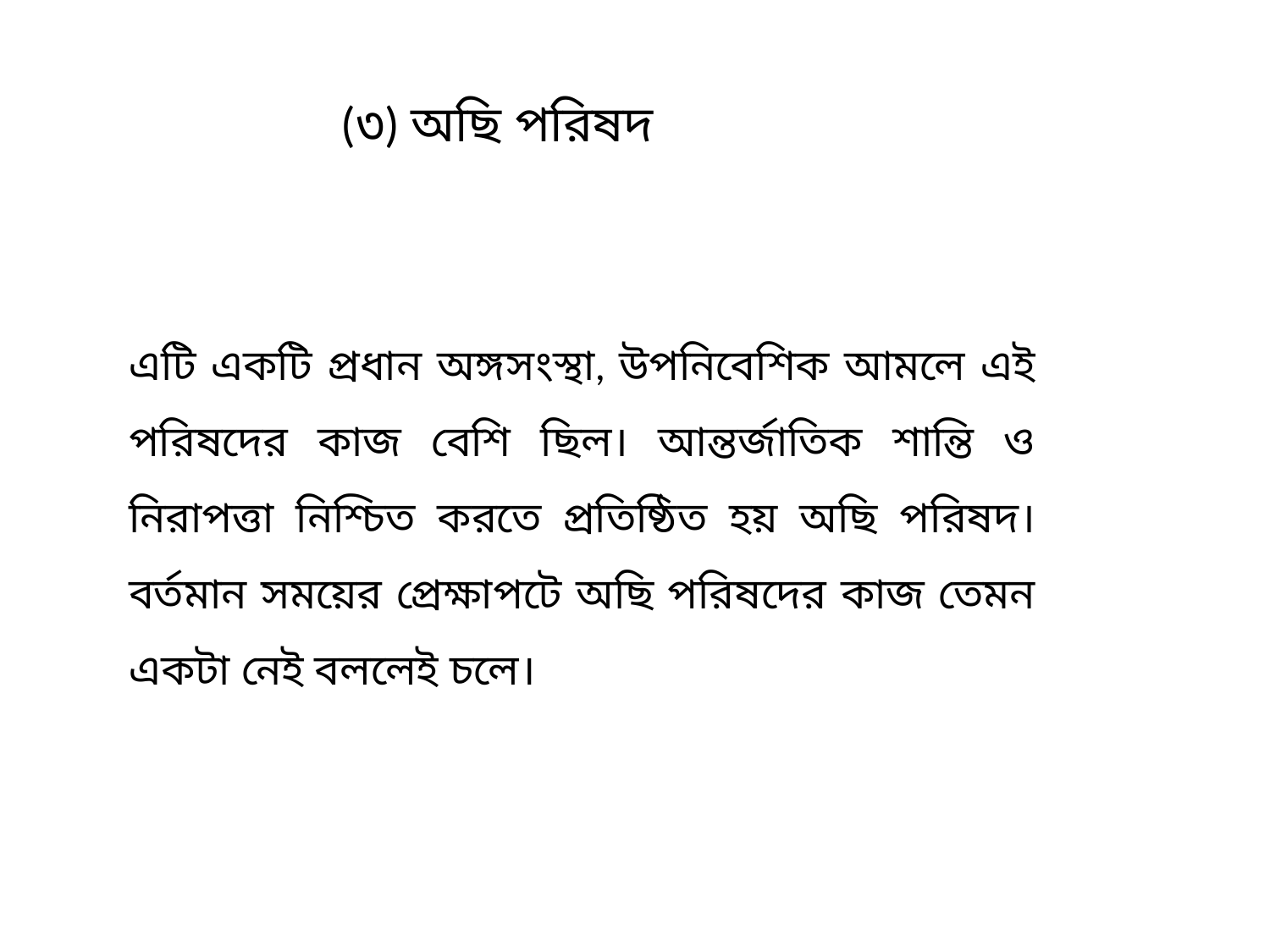

(৩) অছি পরিষদ
এটি একটি প্রধান অঙ্গসংস্থা, উপনিবেশিক আমলে এই পরিষদের কাজ বেশি ছিল। আন্তর্জাতিক শান্তি ও নিরাপত্তা নিশ্চিত করতে প্রতিষ্ঠিত হয় অছি পরিষদ।বর্তমান সময়ের প্রেক্ষাপটে অছি পরিষদের কাজ তেমন একটা নেই বললেই চলে।